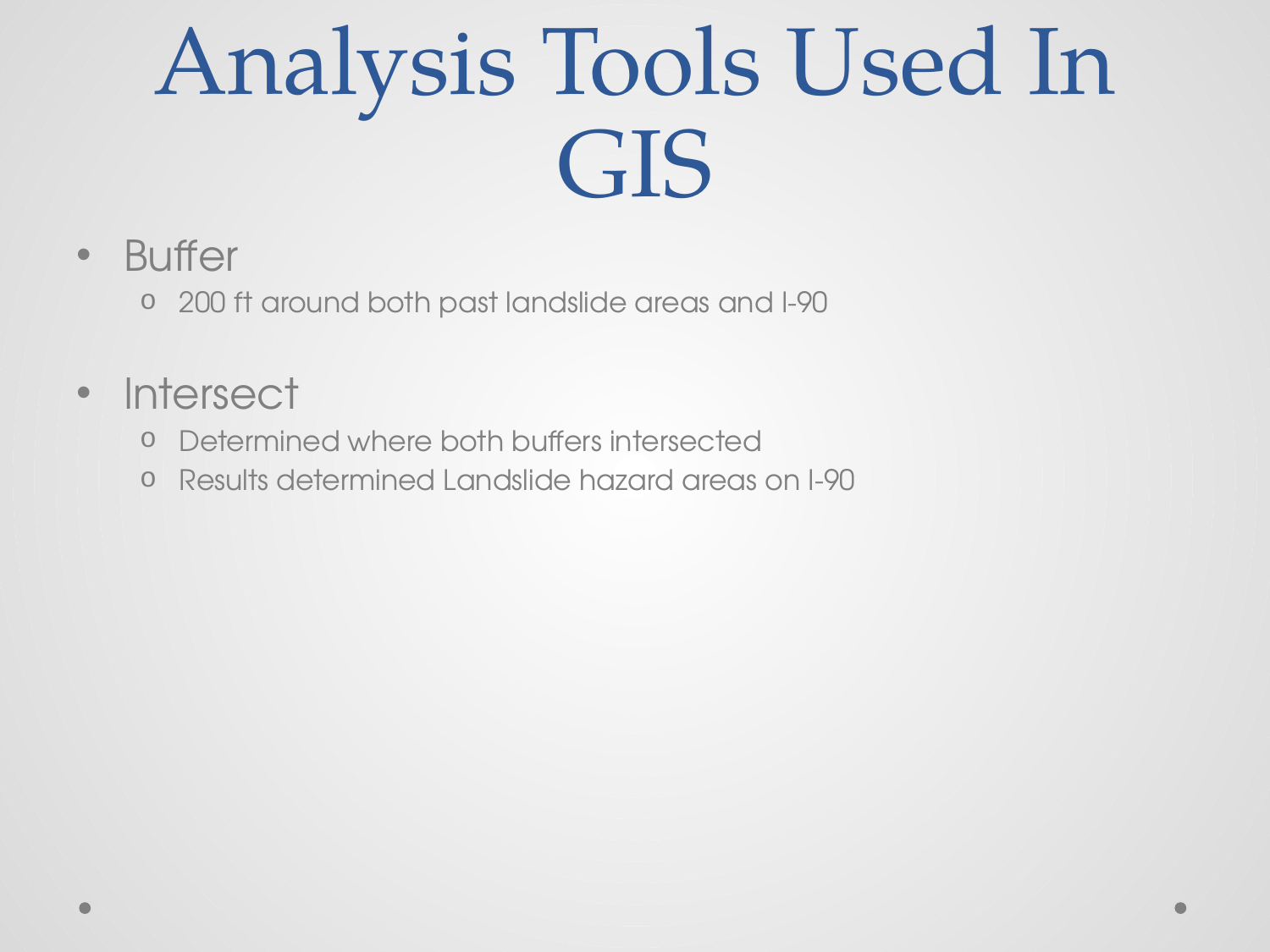

# Analysis Tools Used In GIS
Buffer
200 ft around both past landslide areas and I-90

Intersect
Determined where both buffers intersected
Results determined Landslide hazard areas on I-90